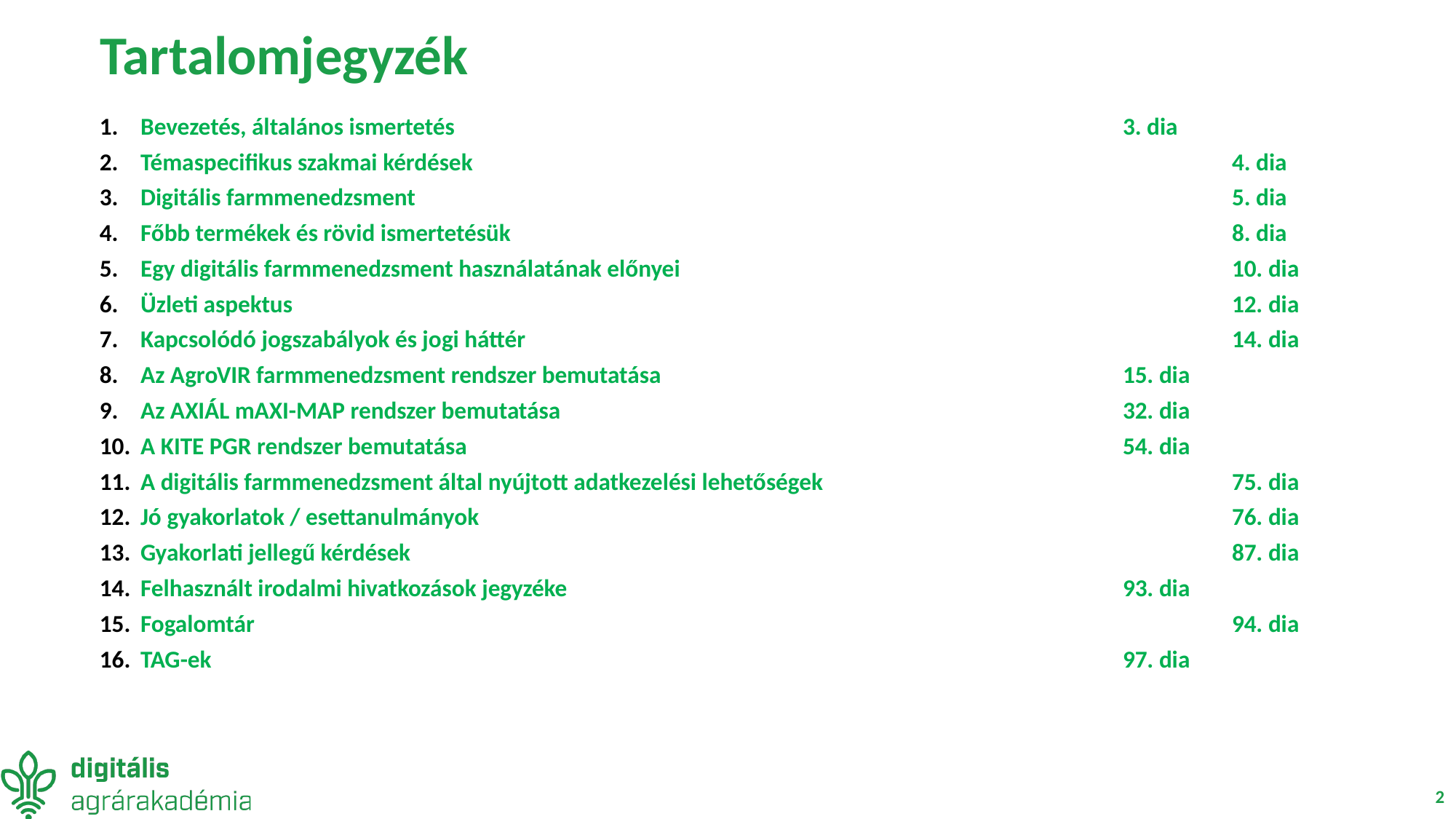

# Tartalomjegyzék
Bevezetés, általános ismertetés 							3. dia
Témaspecifikus szakmai kérdések							4. dia
Digitális farmmenedzsment								5. dia
Főbb termékek és rövid ismertetésük							8. dia
Egy digitális farmmenedzsment használatának előnyei 					10. dia
Üzleti aspektus									12. dia
Kapcsolódó jogszabályok és jogi háttér							14. dia
Az AgroVIR farmmenedzsment rendszer bemutatása					15. dia
Az AXIÁL mAXI-MAP rendszer bemutatása						32. dia
A KITE PGR rendszer bemutatása							54. dia
A digitális farmmenedzsment által nyújtott adatkezelési lehetőségek 				75. dia
Jó gyakorlatok / esettanulmányok 							76. dia
Gyakorlati jellegű kérdések								87. dia
Felhasznált irodalmi hivatkozások jegyzéke 						93. dia
Fogalomtár 									94. dia
TAG-ek									97. dia

2